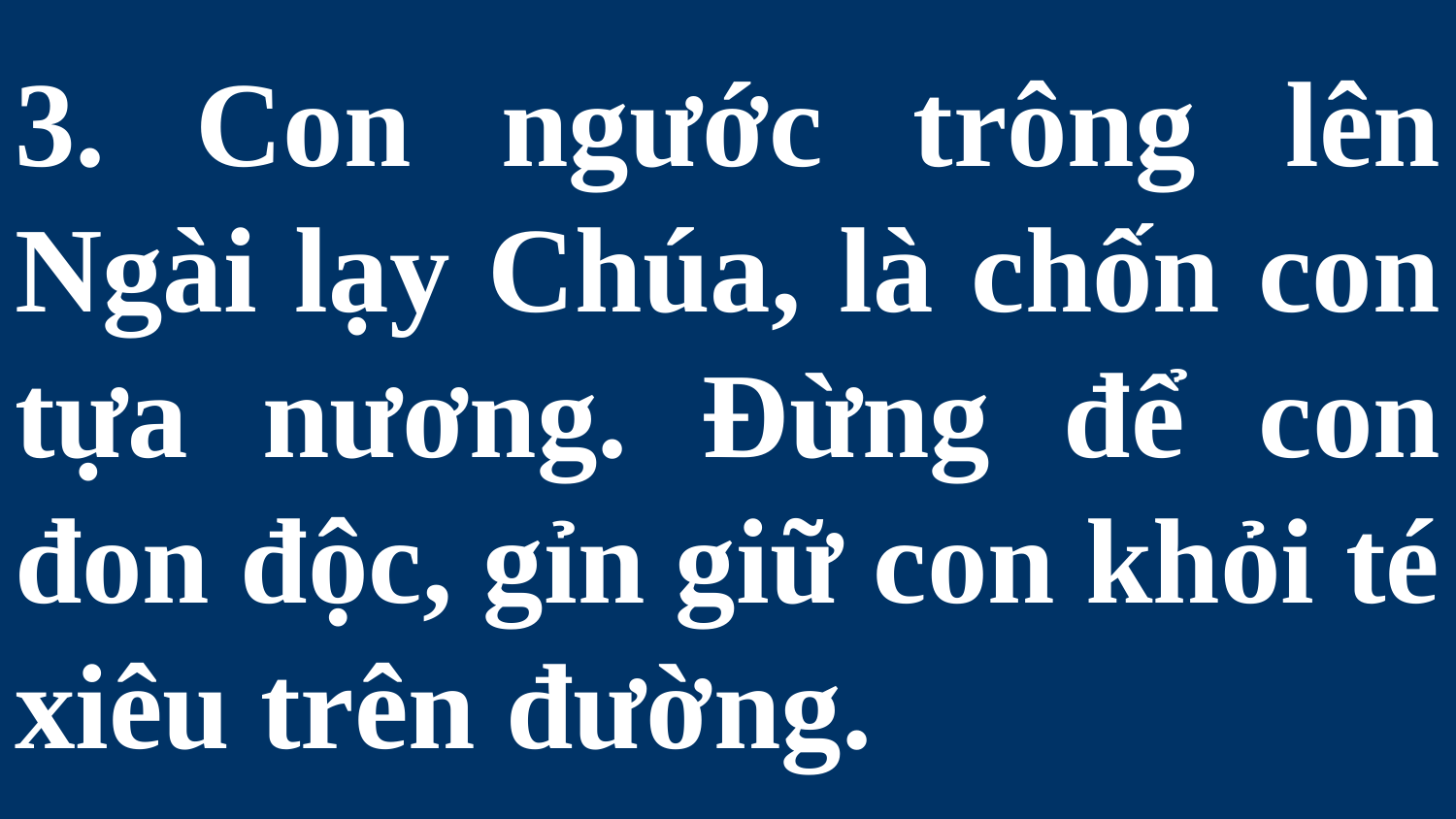

# 3. Con ngước trông lên Ngài lạy Chúa, là chốn con tựa nương. Đừng để con đon độc, gỉn giữ con khỏi té xiêu trên đường.